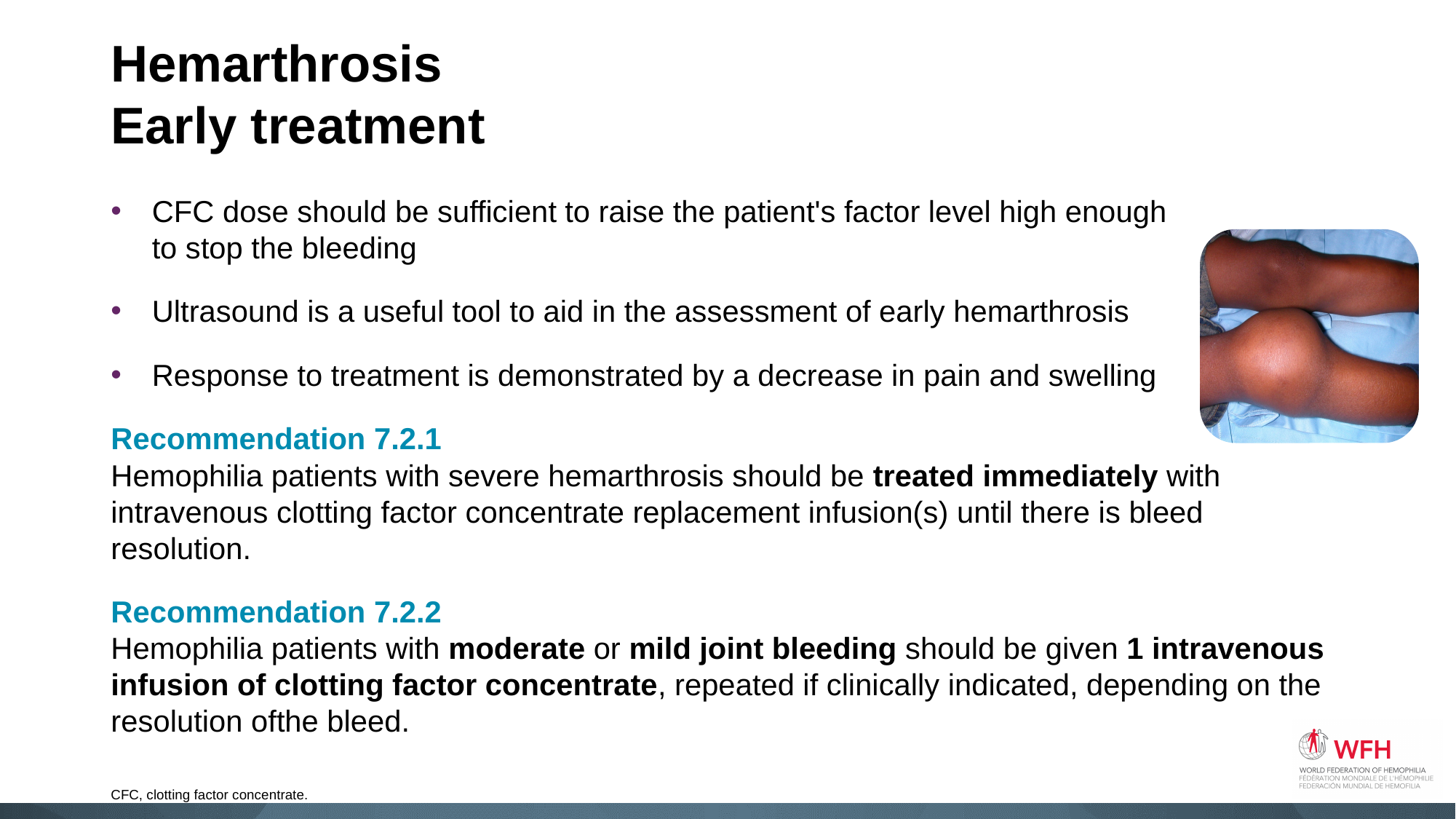

# Hemarthrosis Early treatment
CFC dose should be sufficient to raise the patient's factor level high enough
to stop the bleeding
Ultrasound is a useful tool to aid in the assessment of early hemarthrosis
Response to treatment is demonstrated by a decrease in pain and swelling
Recommendation 7.2.1
Hemophilia patients with severe hemarthrosis should be treated immediately with intravenous clotting factor concentrate replacement infusion(s) until there is bleed resolution.
Recommendation 7.2.2
Hemophilia patients with moderate or mild joint bleeding should be given 1 intravenous infusion of clotting factor concentrate, repeated if clinically indicated, depending on the resolution ofthe bleed.

CFC, clotting factor concentrate.